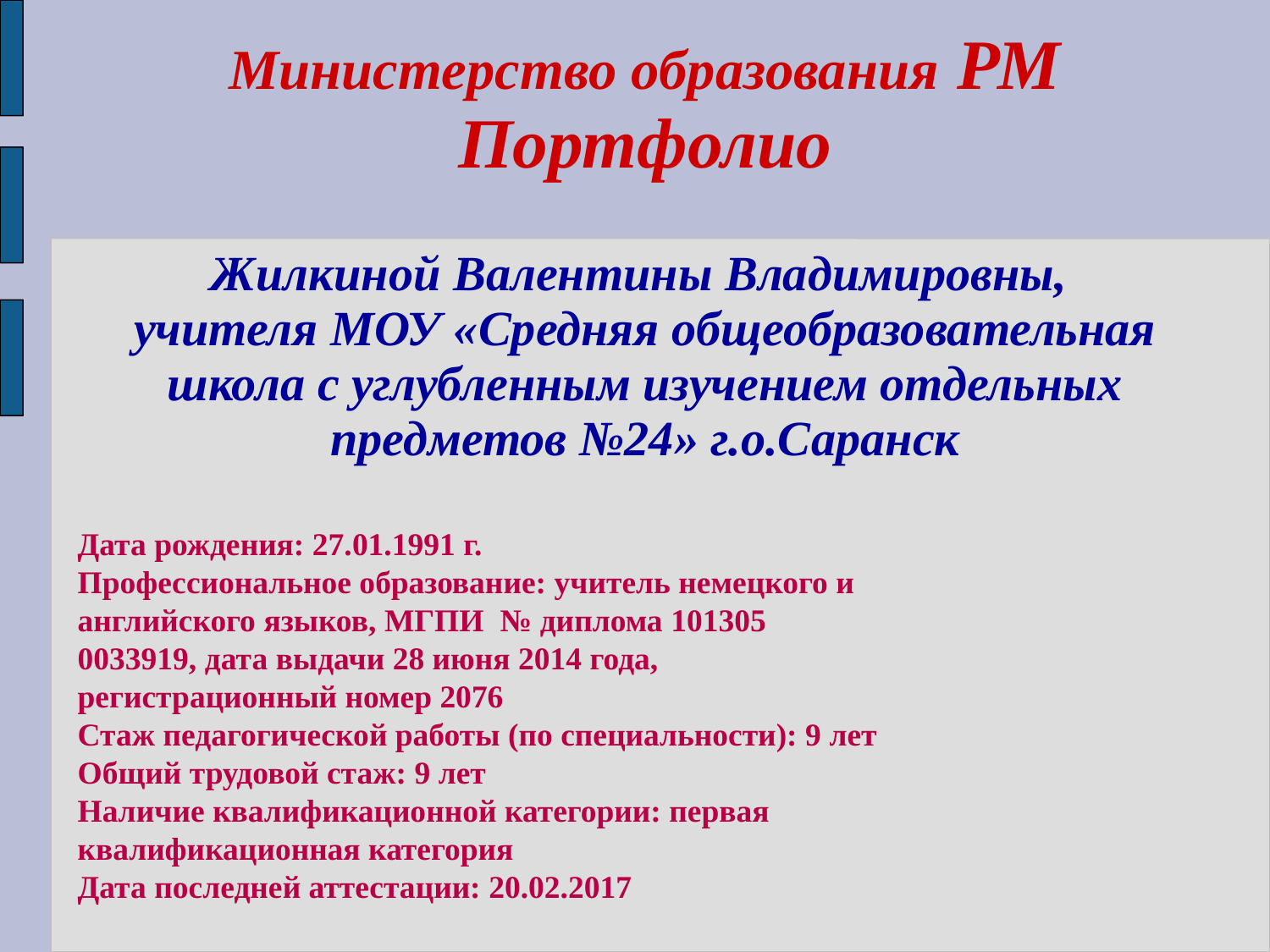

Министерство образования РМ
Портфолио
Жилкиной Валентины Владимировны,
учителя МОУ «Средняя общеобразовательная школа с углубленным изучением отдельных предметов №24» г.о.Саранск

Дата рождения: 27.01.1991 г.
Профессиональное образование: учитель немецкого и английского языков, МГПИ  № диплома 101305 0033919, дата выдачи 28 июня 2014 года, регистрационный номер 2076
Стаж педагогической работы (по специальности): 9 лет
Общий трудовой стаж: 9 лет
Наличие квалификационной категории: первая квалификационная категория
Дата последней аттестации: 20.02.2017